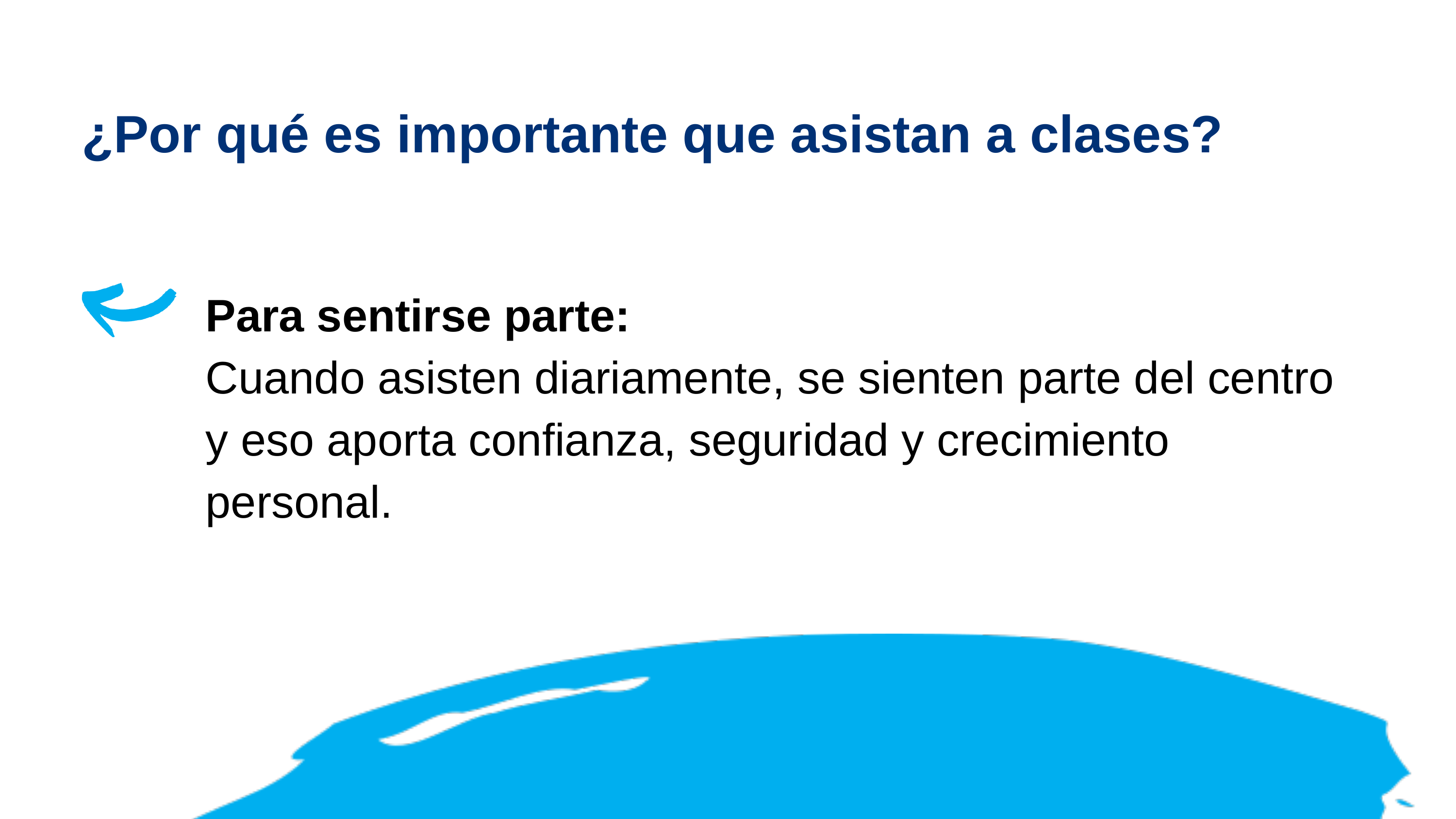

¿Por qué es importante que asistan a clases?
Para sentirse parte:
Cuando asisten diariamente, se sienten parte del centro y eso aporta confianza, seguridad y crecimiento personal.